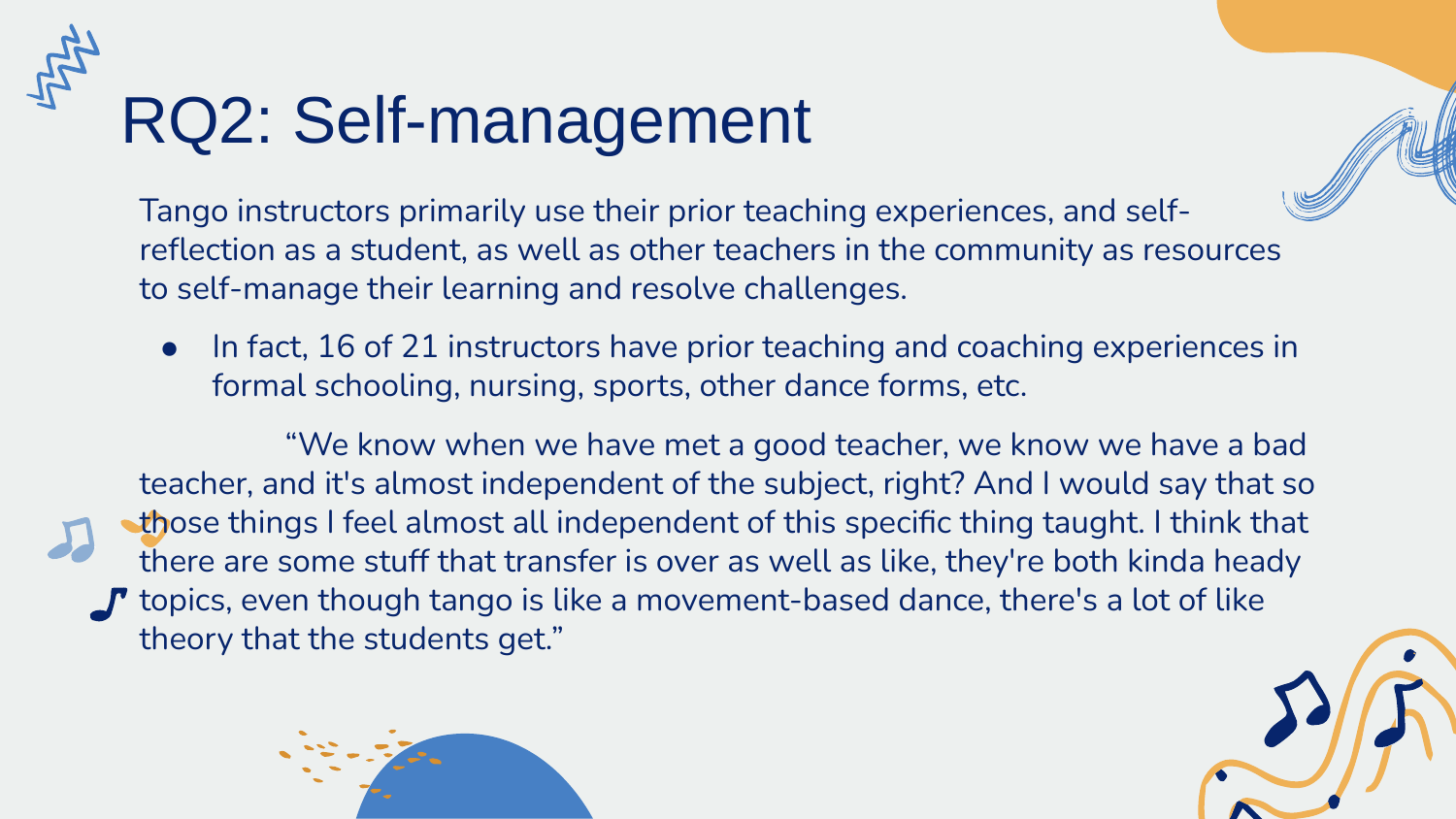

# RQ2: Self-management
Tango instructors primarily use their prior teaching experiences, and self-reflection as a student, as well as other teachers in the community as resources to self-manage their learning and resolve challenges.
In fact, 16 of 21 instructors have prior teaching and coaching experiences in formal schooling, nursing, sports, other dance forms, etc.
“We know when we have met a good teacher, we know we have a bad teacher, and it's almost independent of the subject, right? And I would say that so those things I feel almost all independent of this specific thing taught. I think that there are some stuff that transfer is over as well as like, they're both kinda heady topics, even though tango is like a movement-based dance, there's a lot of like theory that the students get.”